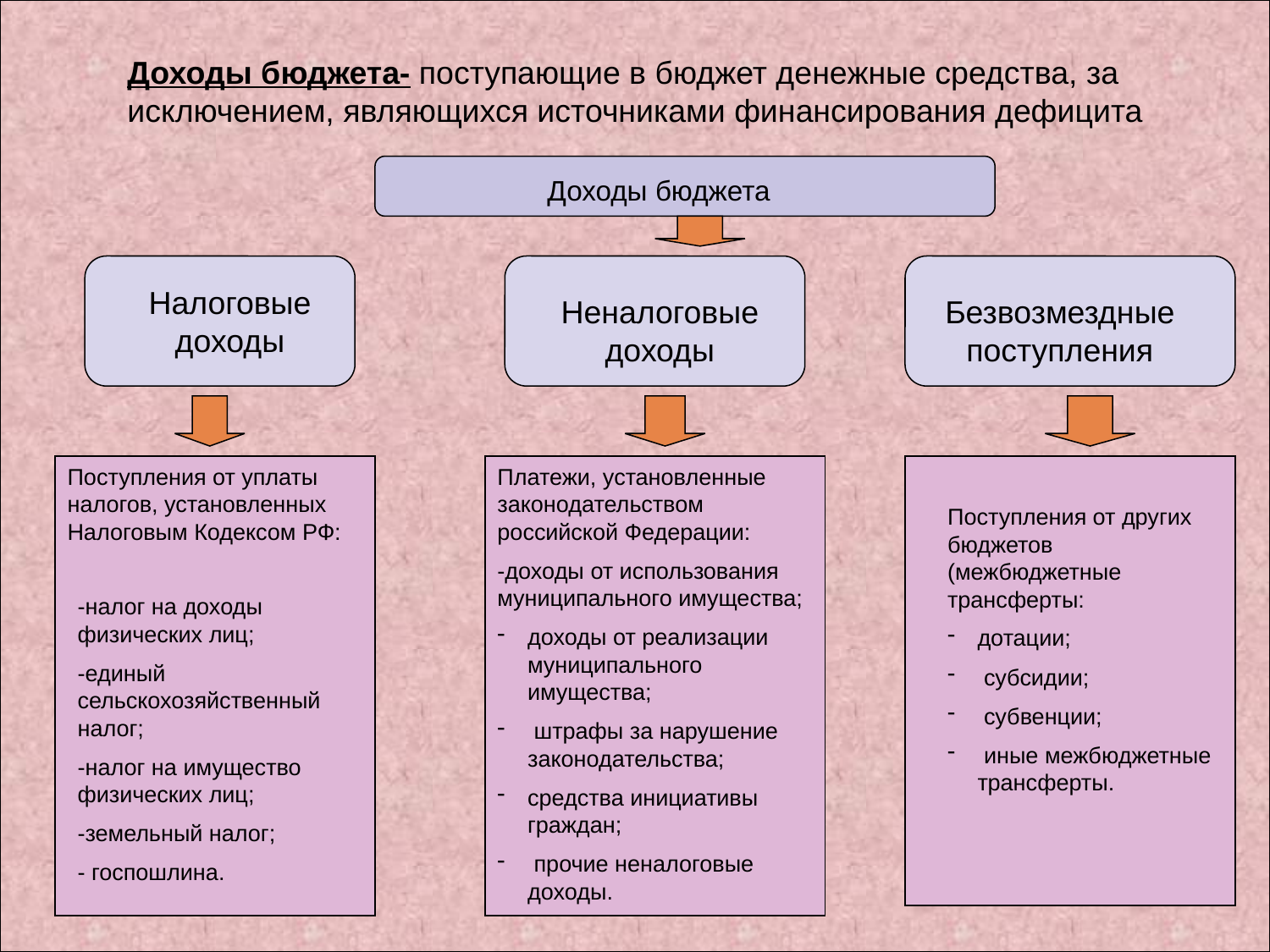

Доходы бюджета- поступающие в бюджет денежные средства, за исключением, являющихся источниками финансирования дефицита

Доходы бюджета

Налоговые доходы
Неналоговые доходы
Безвозмездные поступления

Поступления от уплаты налогов, установленных Налоговым Кодексом РФ:

Платежи, установленные законодательством российской Федерации:
-доходы от использования муниципального имущества;
доходы от реализации муниципального имущества;
 штрафы за нарушение законодательства;
средства инициативы граждан;
 прочие неналоговые доходы.

Поступления от других бюджетов (межбюджетные трансферты:
дотации;
 субсидии;
 субвенции;
 иные межбюджетные трансферты.
-налог на доходы физических лиц;
-единый сельскохозяйственный налог;
-налог на имущество физических лиц;
-земельный налог;
- госпошлина.